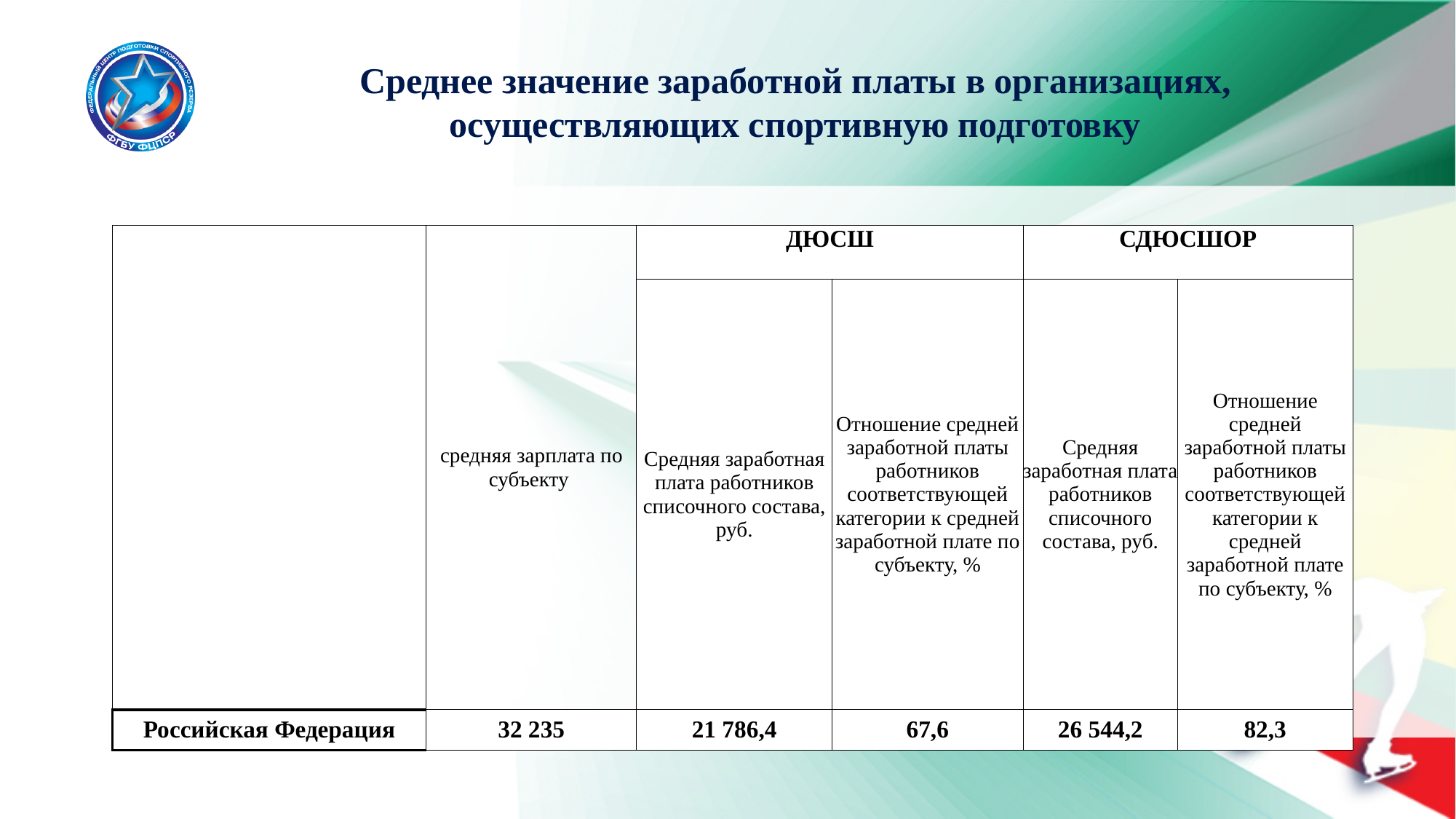

Среднее значение заработной платы в организациях, осуществляющих спортивную подготовку
|  | средняя зарплата по субъекту | ДЮСШ |  | СДЮСШОР |  |
| --- | --- | --- | --- | --- | --- |
|  |  | Средняя заработная плата работников списочного состава, руб. | Отношение средней заработной платы работников соответствующей категории к средней заработной плате по субъекту, % | Средняя заработная плата работников списочного состава, руб. | Отношение средней заработной платы работников соответствующей категории к средней заработной плате по субъекту, % |
| Российская Федерация | 32 235 | 21 786,4 | 67,6 | 26 544,2 | 82,3 |